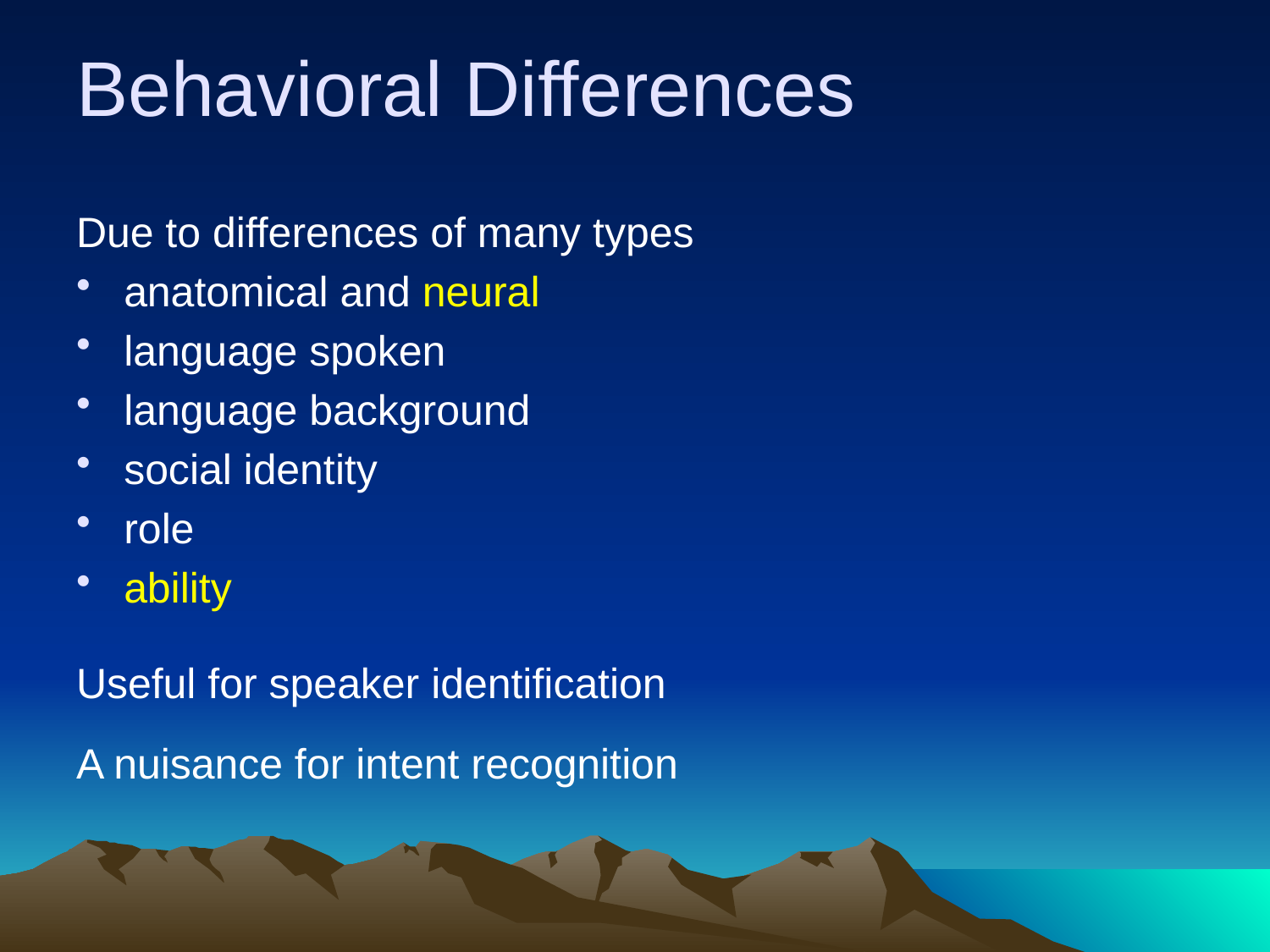

# Behavioral Differences
Due to differences of many types
anatomical and neural
language spoken
language background
social identity
role
ability

Useful for speaker identification
A nuisance for intent recognition